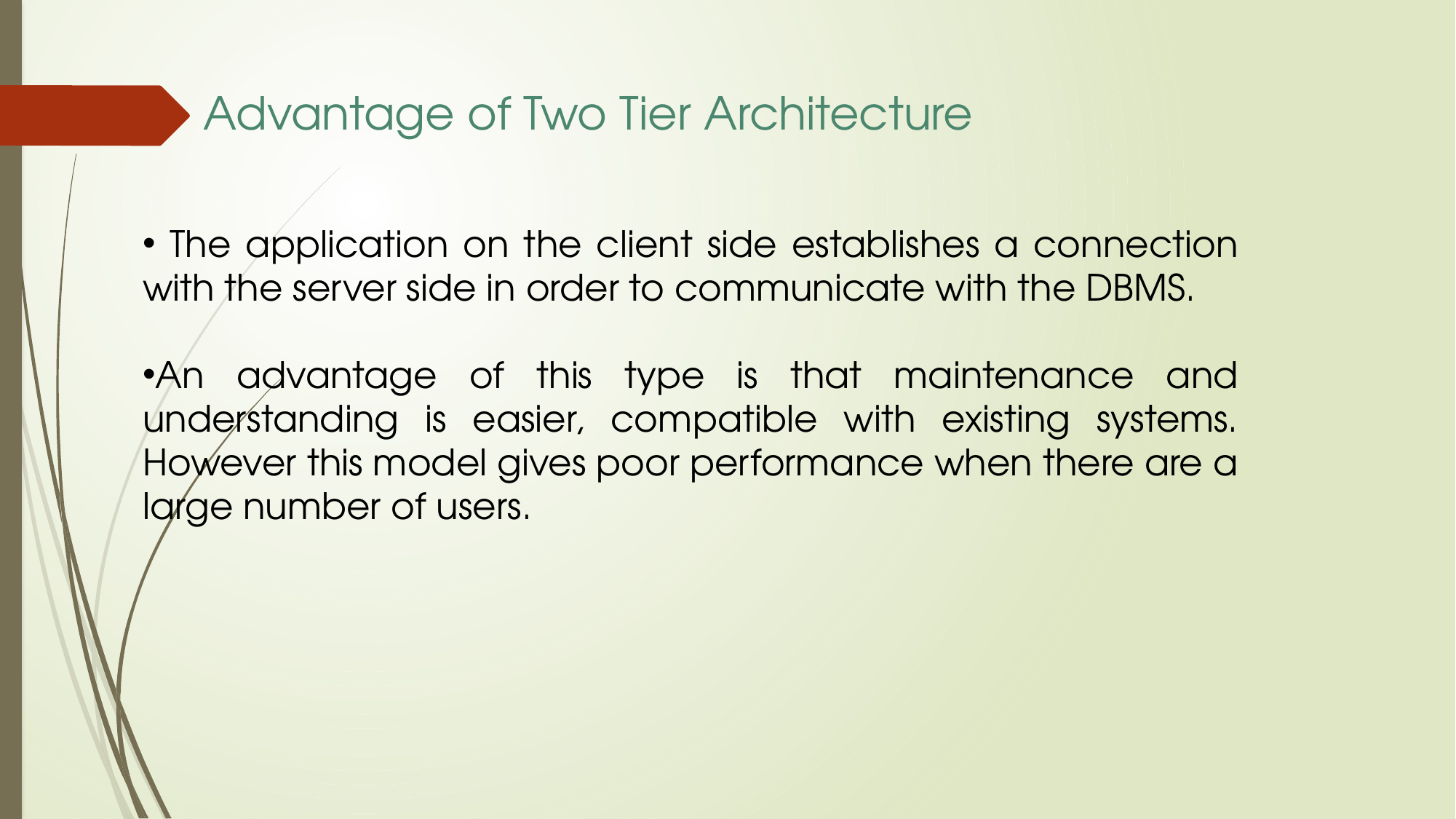

# Advantage of Two Tier Architecture
 The application on the client side establishes a connection with the server side in order to communicate with the DBMS.

An advantage of this type is that maintenance and understanding is easier, compatible with existing systems. However this model gives poor performance when there are a large number of users.